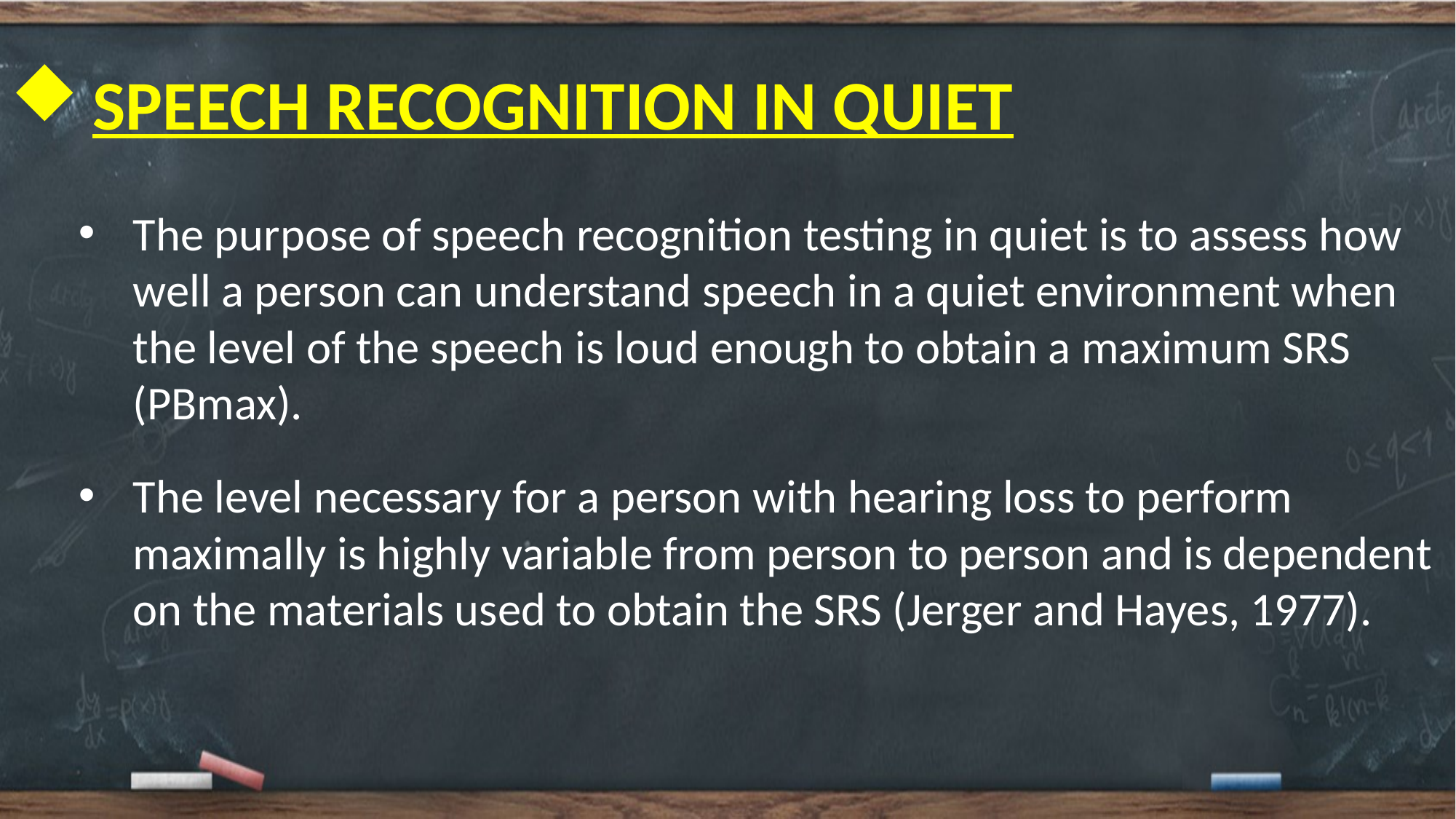

SPEECH RECOGNITION IN QUIET
The purpose of speech recognition testing in quiet is to assess how well a person can understand speech in a quiet environment when the level of the speech is loud enough to obtain a maximum SRS (PBmax).
The level necessary for a person with hearing loss to perform maximally is highly variable from person to person and is dependent on the materials used to obtain the SRS (Jerger and Hayes, 1977).